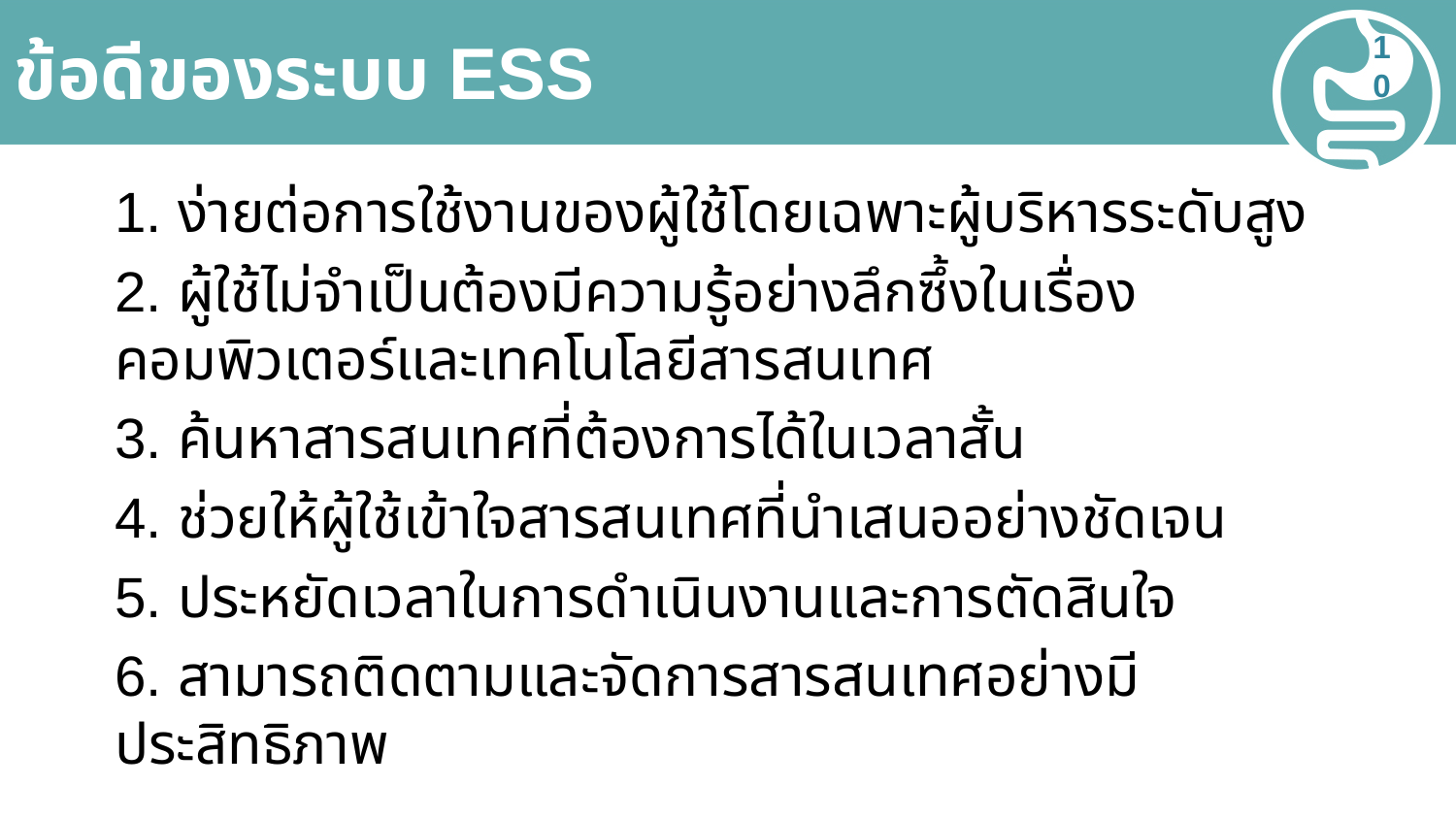

# ข้อดีของระบบ ESS
10
1. ง่ายต่อการใช้งานของผู้ใช้โดยเฉพาะผู้บริหารระดับสูง
2. ผู้ใช้ไม่จำเป็นต้องมีความรู้อย่างลึกซึ้งในเรื่องคอมพิวเตอร์และเทคโนโลยีสารสนเทศ
3. ค้นหาสารสนเทศที่ต้องการได้ในเวลาสั้น
4. ช่วยให้ผู้ใช้เข้าใจสารสนเทศที่นำเสนออย่างชัดเจน
5. ประหยัดเวลาในการดำเนินงานและการตัดสินใจ
6. สามารถติดตามและจัดการสารสนเทศอย่างมีประสิทธิภาพ